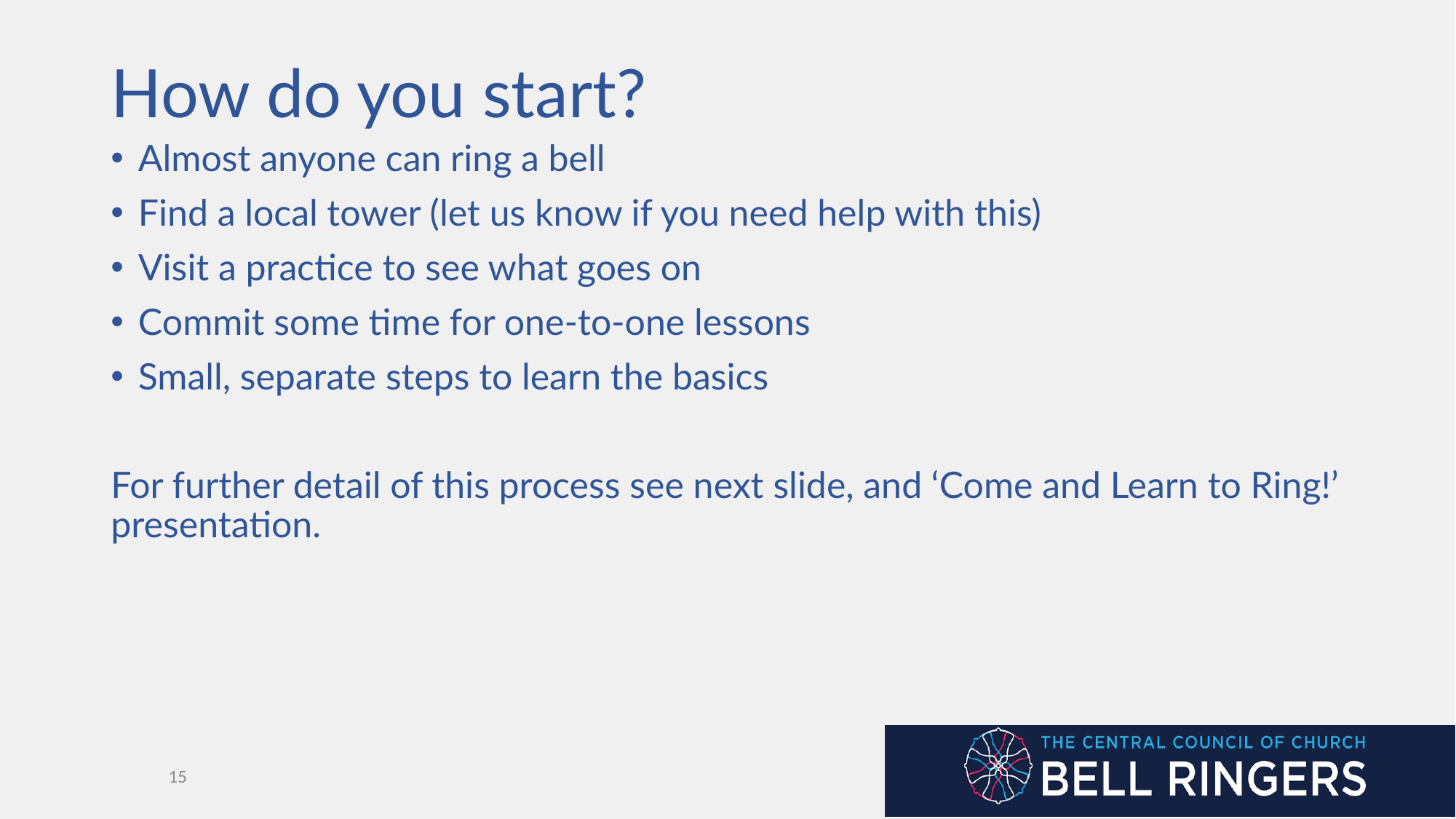

How do you start?
Almost anyone can ring a bell
Find a local tower (let us know if you need help with this)
Visit a practice to see what goes on
Commit some time for one-to-one lessons
Small, separate steps to learn the basics

For further detail of this process see next slide, and ‘Come and Learn to Ring!’ presentation.

15